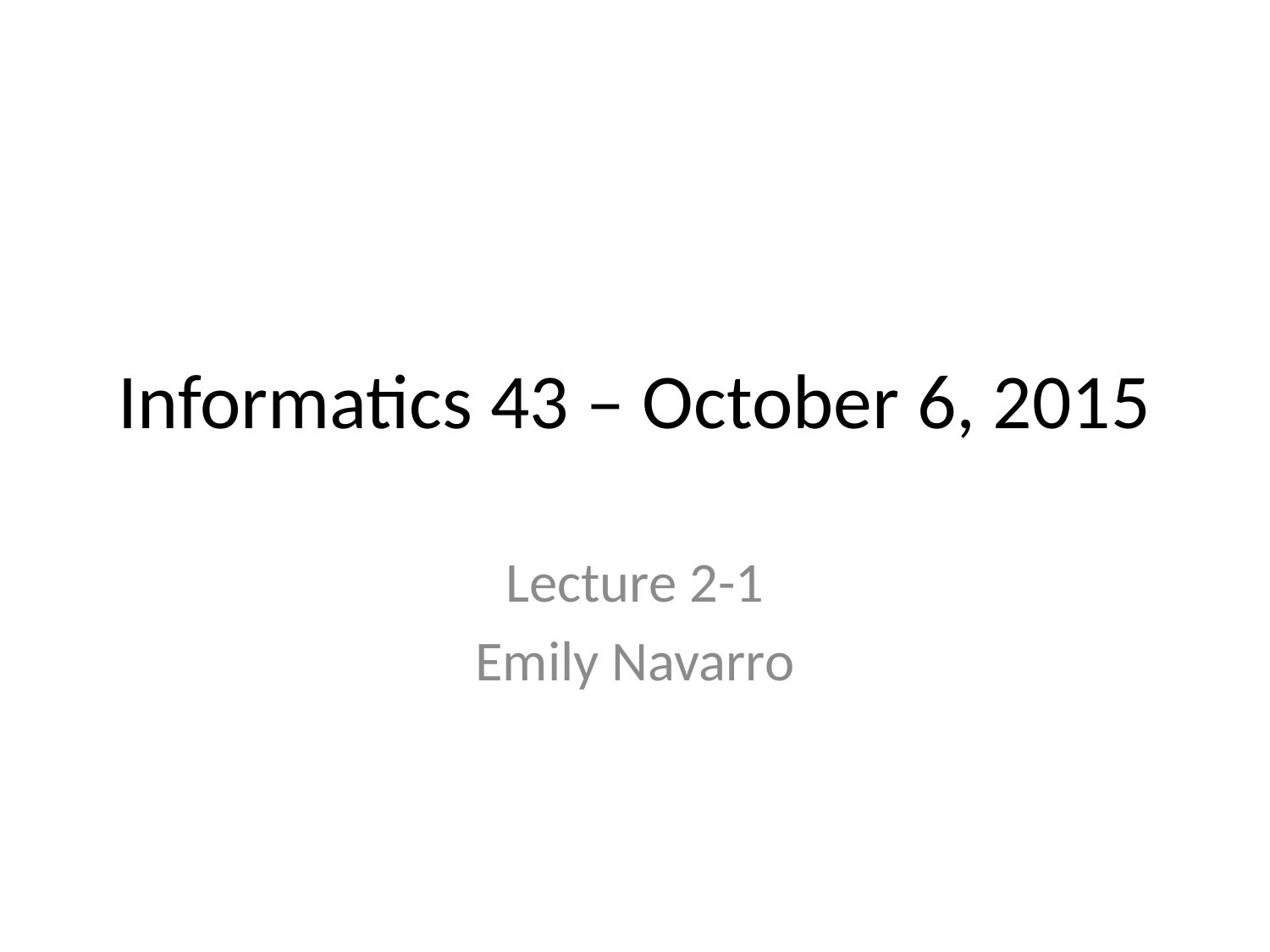

# Informatics 43 – October 6, 2015
Lecture 2-1
Emily Navarro